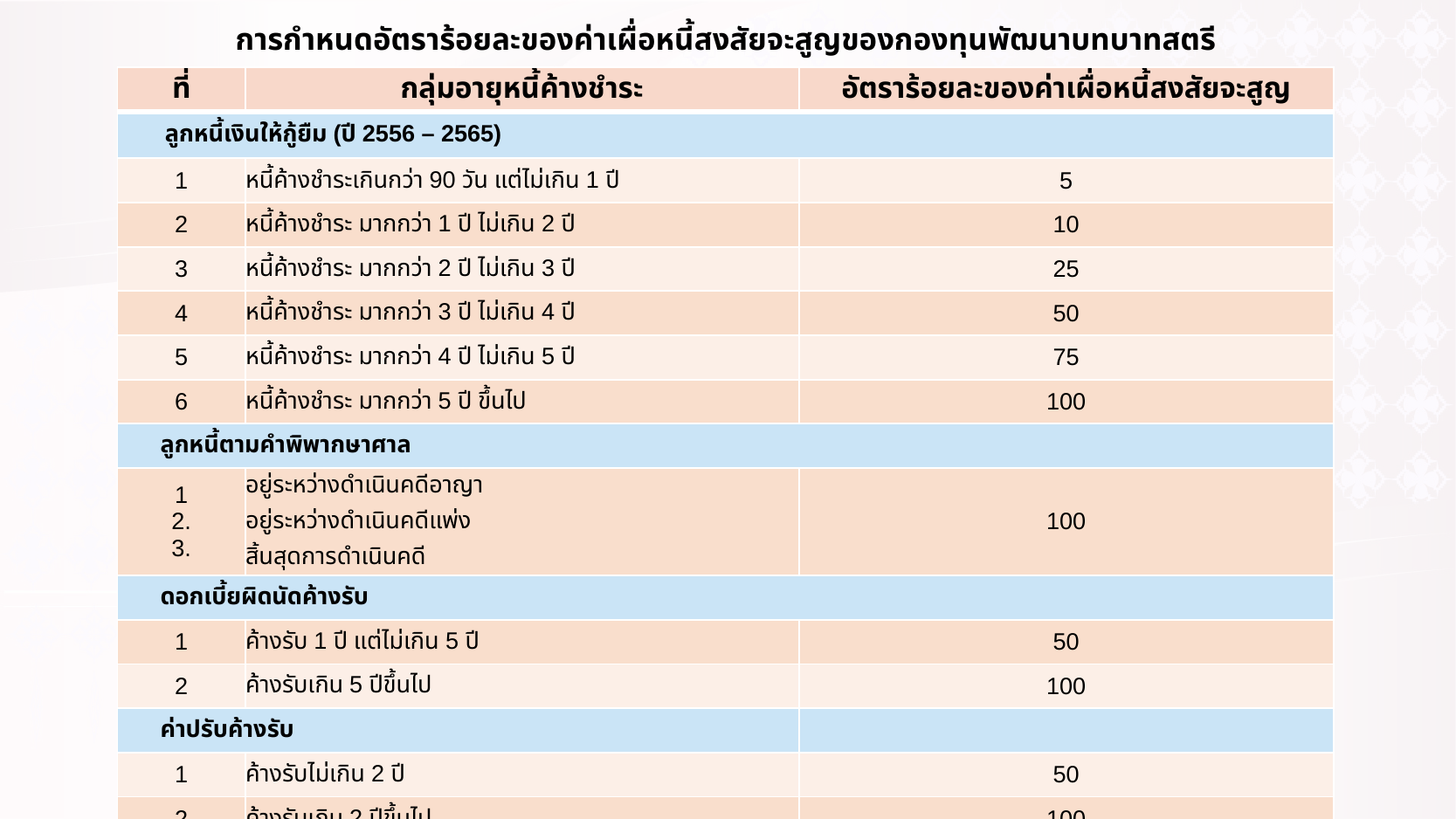

# การกำหนดอัตราร้อยละของค่าเผื่อหนี้สงสัยจะสูญของกองทุนพัฒนาบทบาทสตรี
| ที่ | กลุ่มอายุหนี้ค้างชำระ | อัตราร้อยละของค่าเผื่อหนี้สงสัยจะสูญ |
| --- | --- | --- |
| ลูกหนี้เงินให้กู้ยืม (ปี 2556 – 2565) |  |  |
| 1 | หนี้ค้างชำระเกินกว่า 90 วัน แต่ไม่เกิน 1 ปี | 5 |
| 2 | หนี้ค้างชำระ มากกว่า 1 ปี ไม่เกิน 2 ปี | 10 |
| 3 | หนี้ค้างชำระ มากกว่า 2 ปี ไม่เกิน 3 ปี | 25 |
| 4 | หนี้ค้างชำระ มากกว่า 3 ปี ไม่เกิน 4 ปี | 50 |
| 5 | หนี้ค้างชำระ มากกว่า 4 ปี ไม่เกิน 5 ปี | 75 |
| 6 | หนี้ค้างชำระ มากกว่า 5 ปี ขึ้นไป | 100 |
| ลูกหนี้ตามคำพิพากษาศาล |  |  |
| 1 2. 3. | อยู่ระหว่างดำเนินคดีอาญา อยู่ระหว่างดำเนินคดีแพ่ง สิ้นสุดการดำเนินคดี | 100 |
| ดอกเบี้ยผิดนัดค้างรับ |  |  |
| 1 | ค้างรับ 1 ปี แต่ไม่เกิน 5 ปี | 50 |
| 2 | ค้างรับเกิน 5 ปีขึ้นไป | 100 |
| ค่าปรับค้างรับ |  |  |
| 1 | ค้างรับไม่เกิน 2 ปี | 50 |
| 2 | ค้างรับเกิน 2 ปีขึ้นไป | 100 |